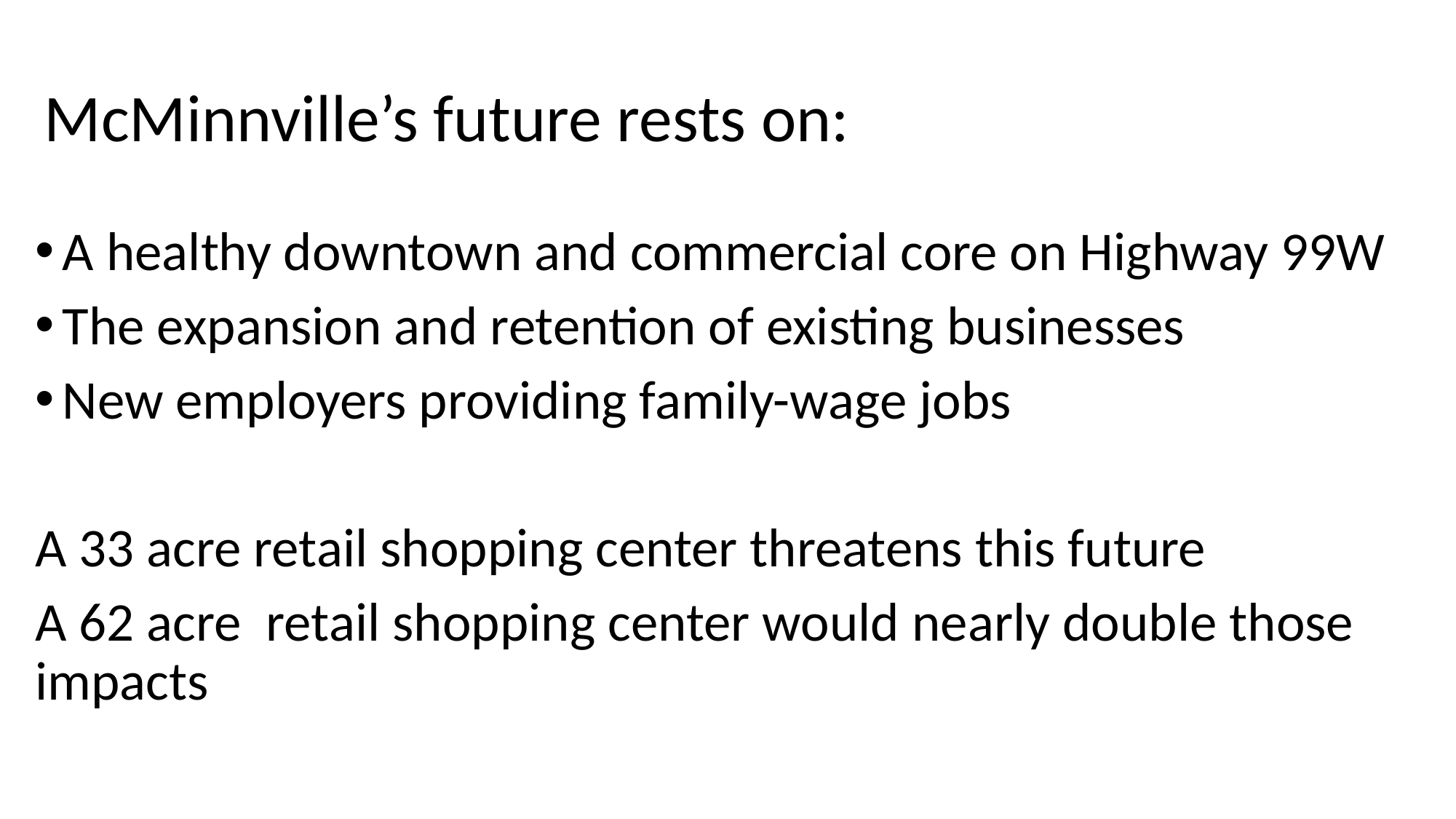

# McMinnville’s future rests on:
A healthy downtown and commercial core on Highway 99W
The expansion and retention of existing businesses
New employers providing family-wage jobs

A 33 acre retail shopping center threatens this future
A 62 acre  retail shopping center would nearly double those impacts